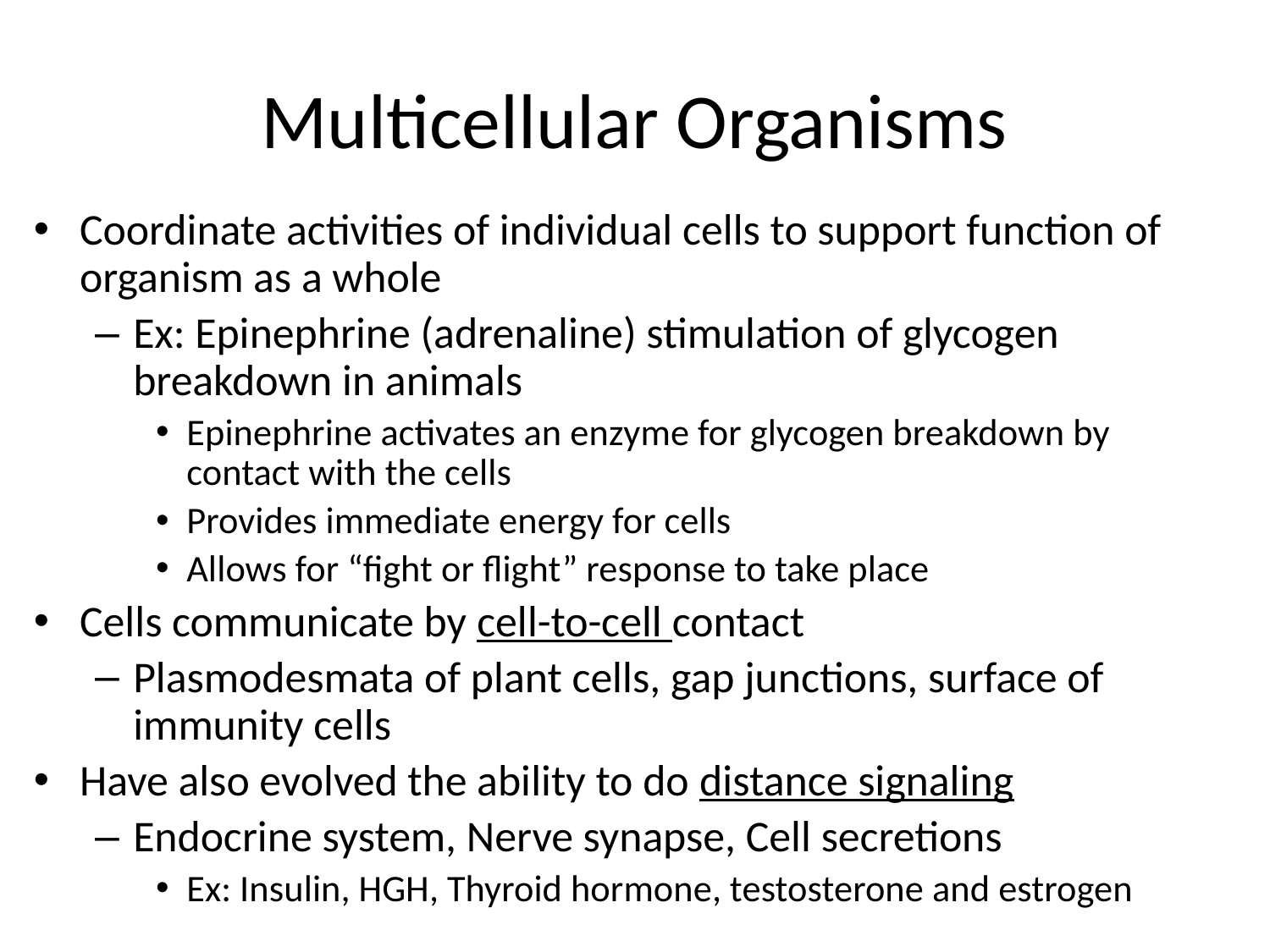

# Multicellular Organisms
Coordinate activities of individual cells to support function of organism as a whole
Ex: Epinephrine (adrenaline) stimulation of glycogen breakdown in animals
Epinephrine activates an enzyme for glycogen breakdown by contact with the cells
Provides immediate energy for cells
Allows for “fight or flight” response to take place
Cells communicate by cell-to-cell contact
Plasmodesmata of plant cells, gap junctions, surface of immunity cells
Have also evolved the ability to do distance signaling
Endocrine system, Nerve synapse, Cell secretions
Ex: Insulin, HGH, Thyroid hormone, testosterone and estrogen